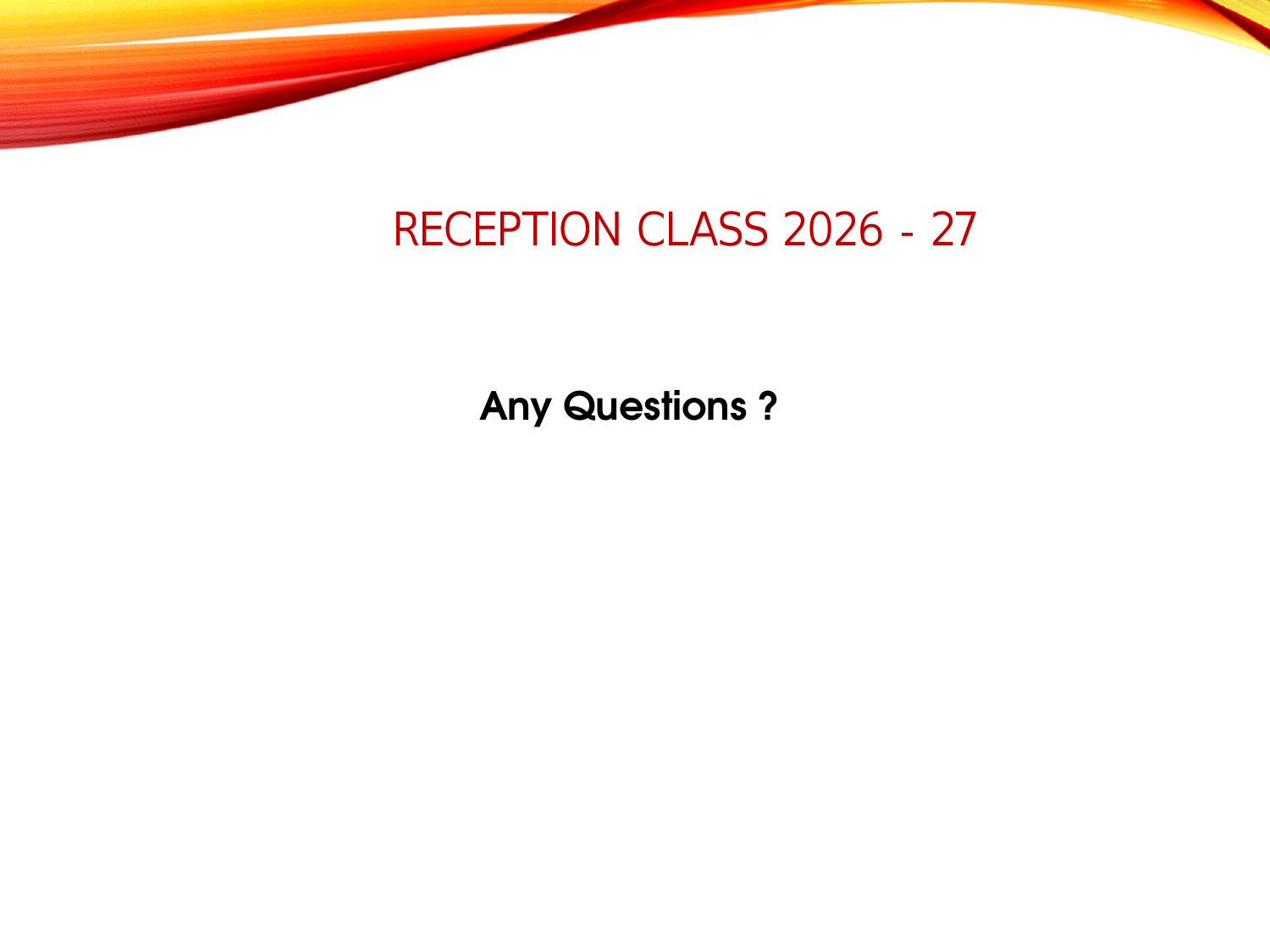

# Reception Class 2026 - 27
Any Questions ?